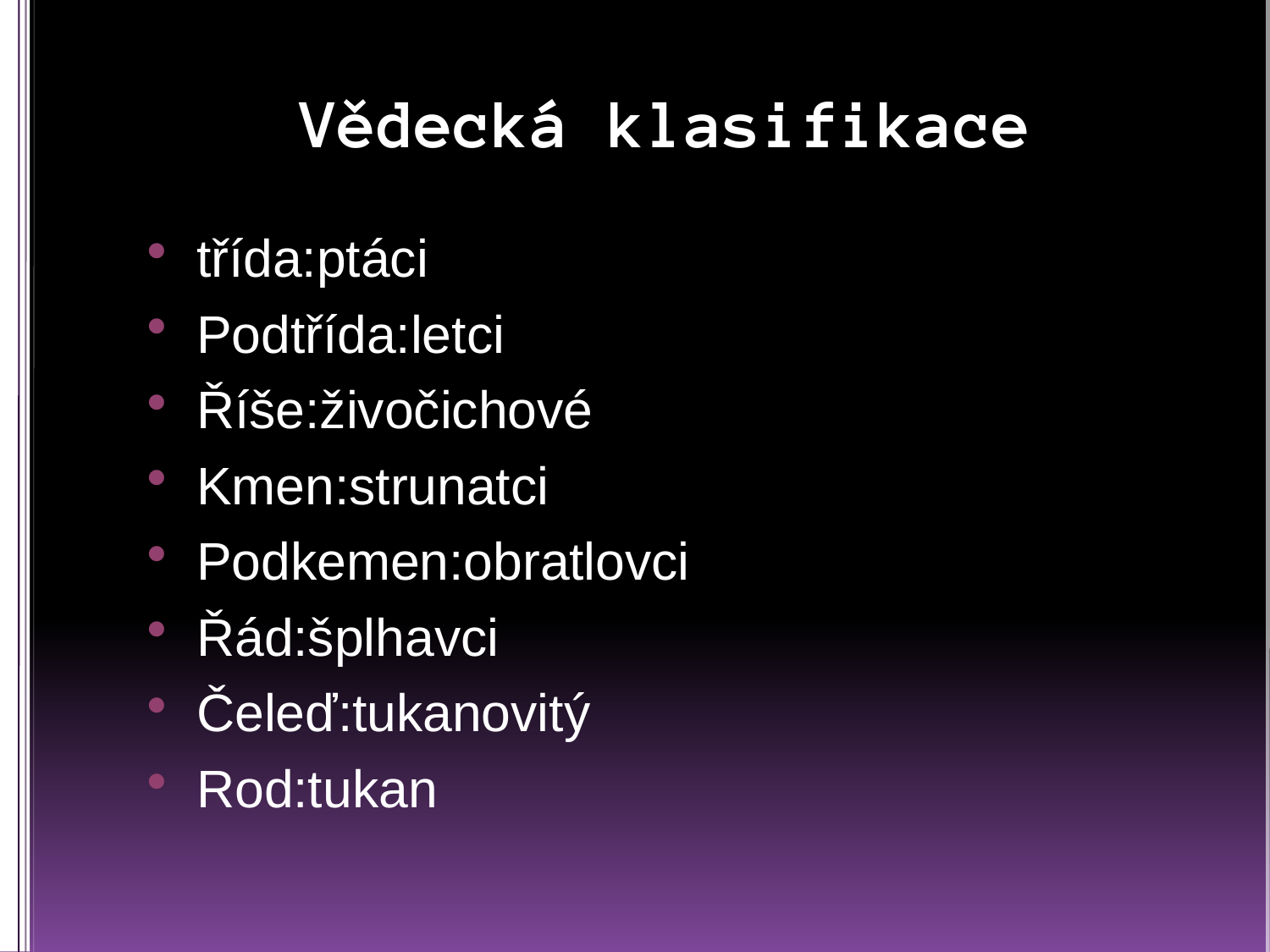

# Vědecká klasifikace
třída:ptáci
Podtřída:letci
Říše:živočichové
Kmen:strunatci
Podkemen:obratlovci
Řád:šplhavci
Čeleď:tukanovitý
Rod:tukan